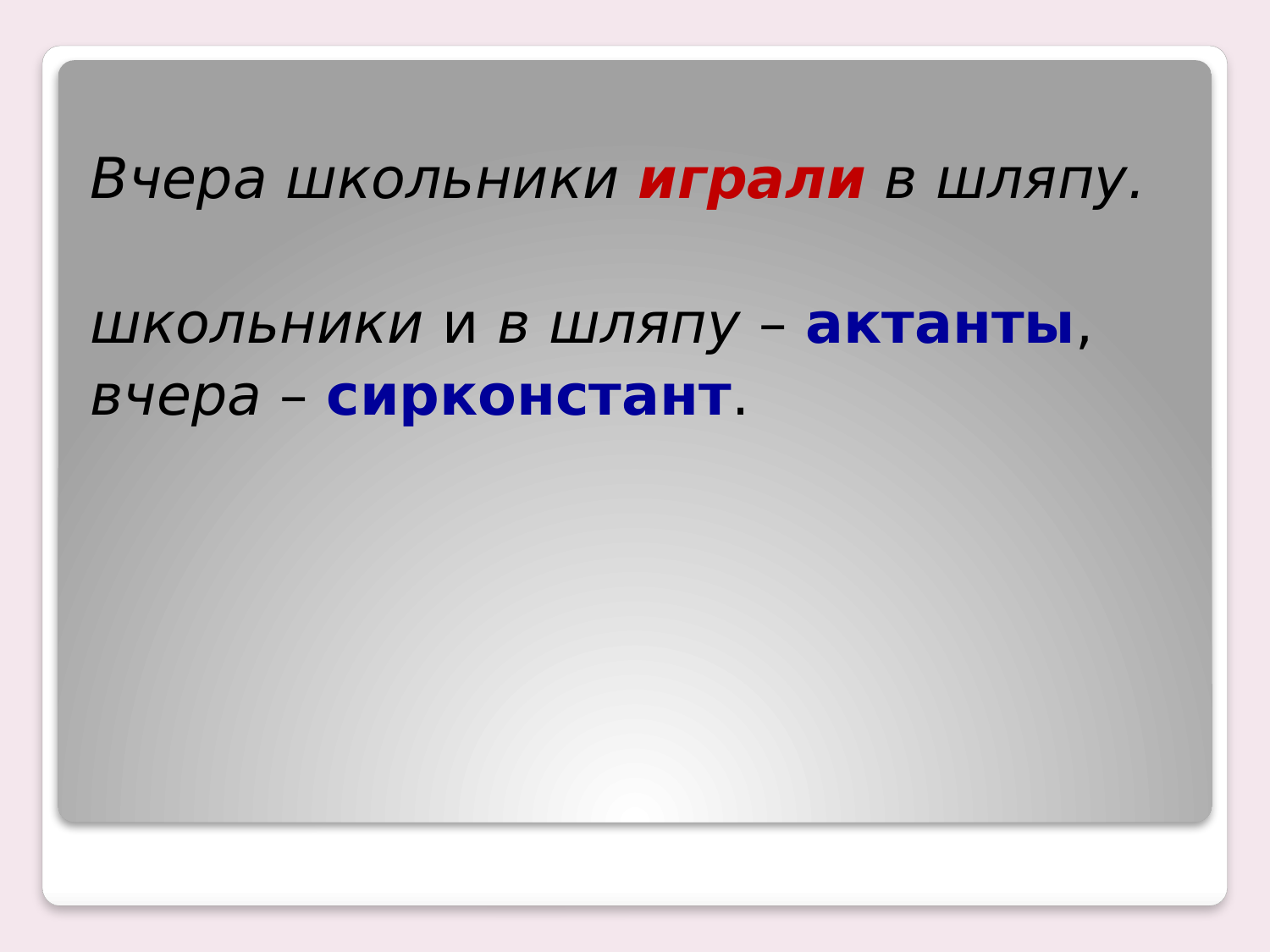

#

Вчера школьники играли в шляпу.

школьники и в шляпу – актанты,
вчера – сирконстант.